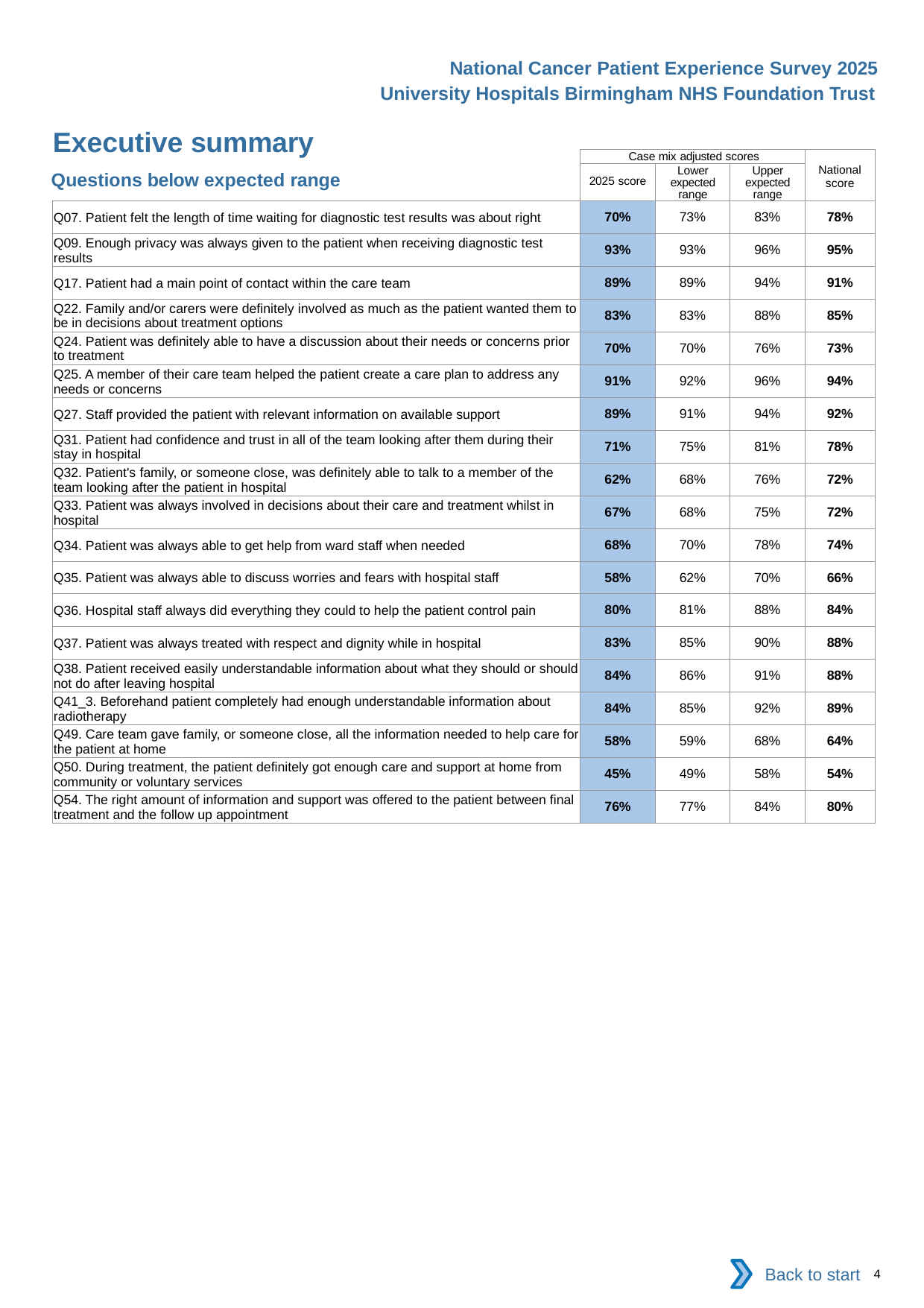

National Cancer Patient Experience Survey 2025
University Hospitals Birmingham NHS Foundation Trust
Executive summary (2)
|  | Case mix adjusted scores |  |  | National score |
| --- | --- | --- | --- | --- |
|  | 2025 score | Lower expected range | Upper expected range |  |
| Q07. Patient felt the length of time waiting for diagnostic test results was about right | 70% | 73% | 83% | 78% |
| Q09. Enough privacy was always given to the patient when receiving diagnostic test results | 93% | 93% | 96% | 95% |
| Q17. Patient had a main point of contact within the care team | 89% | 89% | 94% | 91% |
| Q22. Family and/or carers were definitely involved as much as the patient wanted them to be in decisions about treatment options | 83% | 83% | 88% | 85% |
| Q24. Patient was definitely able to have a discussion about their needs or concerns prior to treatment | 70% | 70% | 76% | 73% |
| Q25. A member of their care team helped the patient create a care plan to address any needs or concerns | 91% | 92% | 96% | 94% |
| Q27. Staff provided the patient with relevant information on available support | 89% | 91% | 94% | 92% |
| Q31. Patient had confidence and trust in all of the team looking after them during their stay in hospital | 71% | 75% | 81% | 78% |
| Q32. Patient's family, or someone close, was definitely able to talk to a member of the team looking after the patient in hospital | 62% | 68% | 76% | 72% |
| Q33. Patient was always involved in decisions about their care and treatment whilst in hospital | 67% | 68% | 75% | 72% |
| Q34. Patient was always able to get help from ward staff when needed | 68% | 70% | 78% | 74% |
| Q35. Patient was always able to discuss worries and fears with hospital staff | 58% | 62% | 70% | 66% |
| Q36. Hospital staff always did everything they could to help the patient control pain | 80% | 81% | 88% | 84% |
| Q37. Patient was always treated with respect and dignity while in hospital | 83% | 85% | 90% | 88% |
| Q38. Patient received easily understandable information about what they should or should not do after leaving hospital | 84% | 86% | 91% | 88% |
| Q41\_3. Beforehand patient completely had enough understandable information about radiotherapy | 84% | 85% | 92% | 89% |
| Q49. Care team gave family, or someone close, all the information needed to help care for the patient at home | 58% | 59% | 68% | 64% |
| Q50. During treatment, the patient definitely got enough care and support at home from community or voluntary services | 45% | 49% | 58% | 54% |
| Q54. The right amount of information and support was offered to the patient between final treatment and the follow up appointment | 76% | 77% | 84% | 80% |
Questions below expected range
Back to start

4